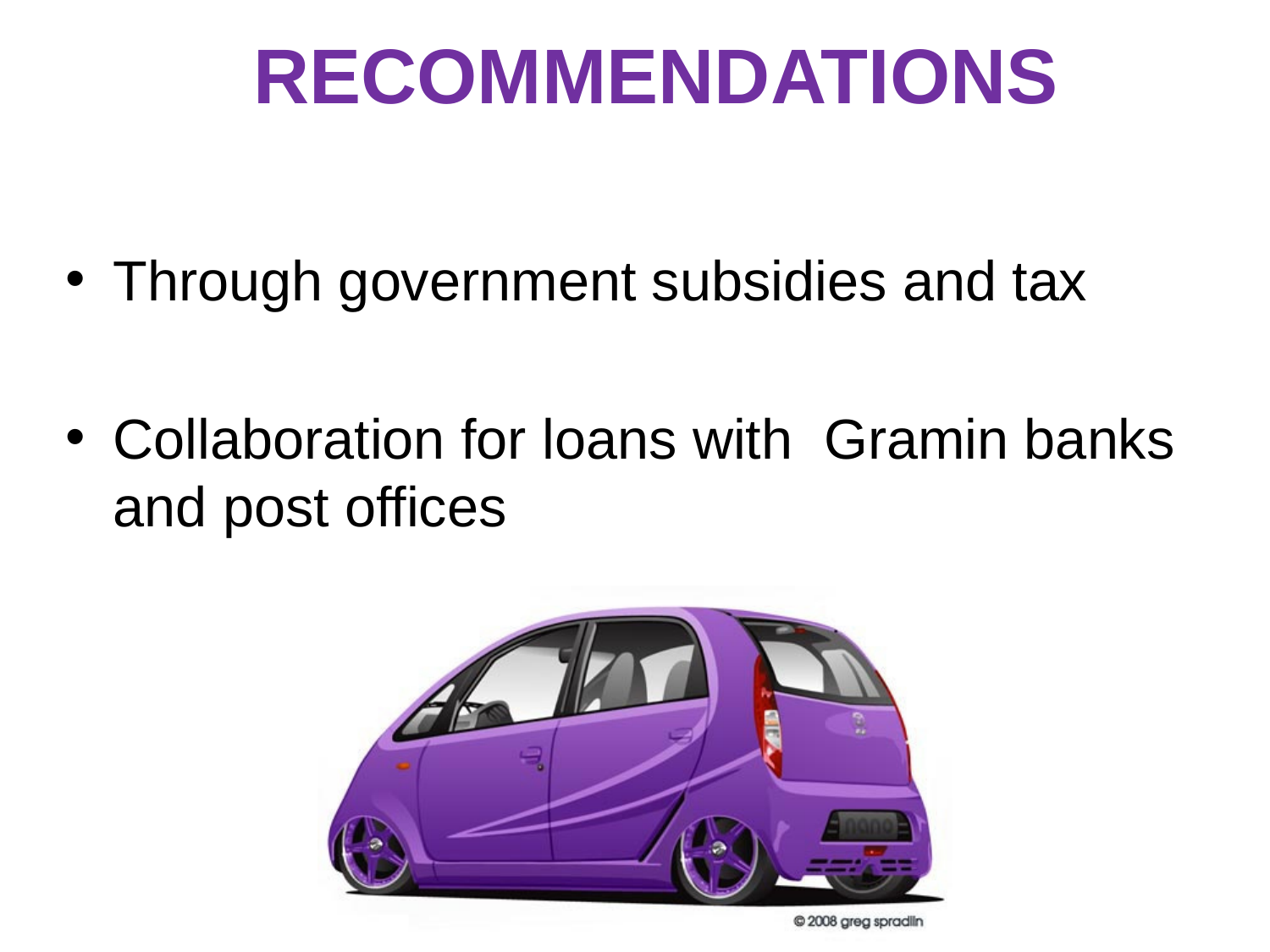

# RECOMMENDATIONS

Through government subsidies and tax

Collaboration for loans with  Gramin banks and post offices